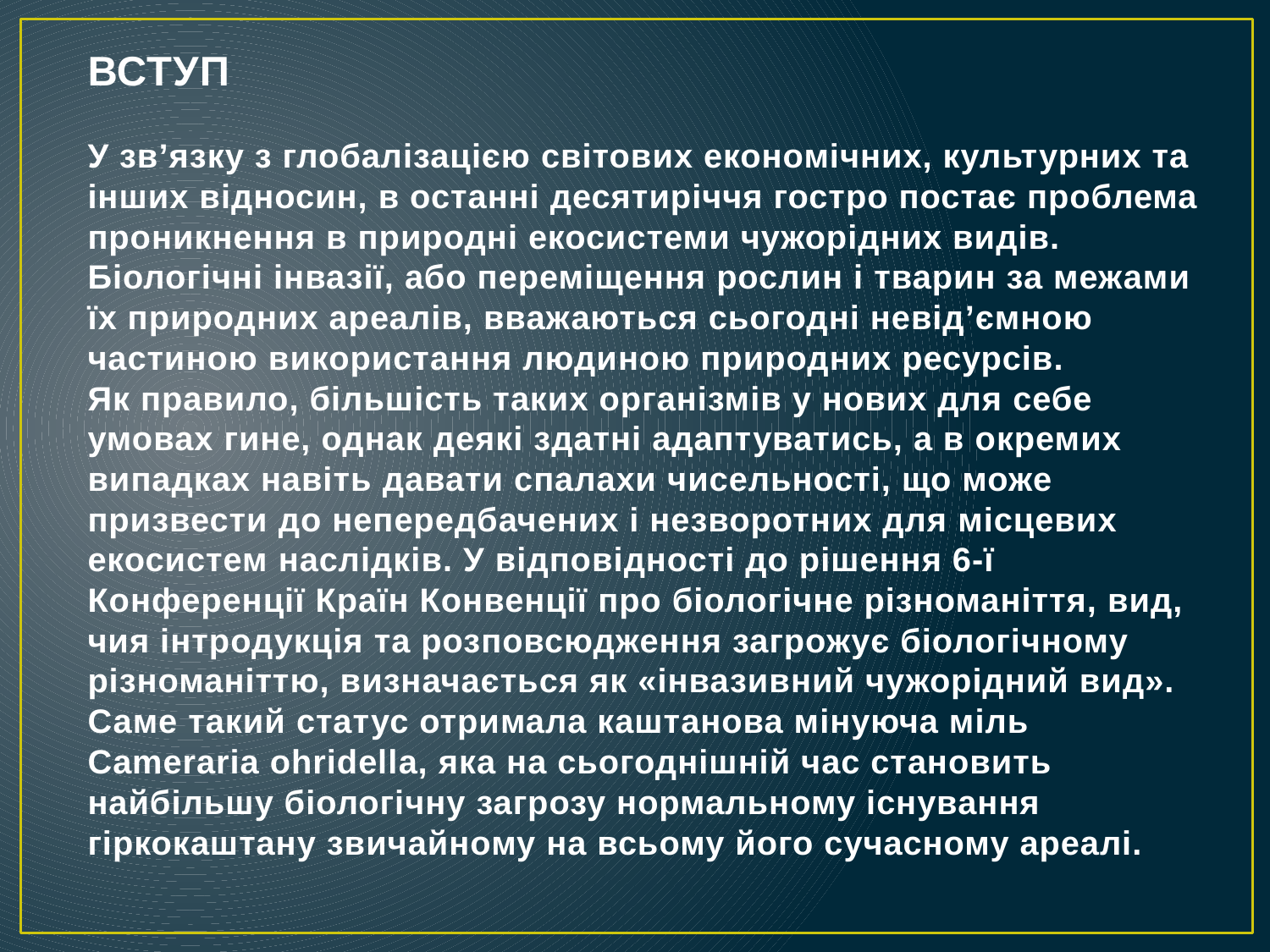

# ВСТУП У зв’язку з глобалізацією світових економічних, культурних та інших відносин, в останні десятиріччя гостро постає проблема проникнення в природні екосистеми чужорідних видів. Біологічні інвазії, або переміщення рослин і тварин за межами їх природних ареалів, вважаються сьогодні невід’ємною частиною використання людиною природних ресурсів. Як правило, більшість таких організмів у нових для себе умовах гине, однак деякі здатні адаптуватись, а в окремих випадках навіть давати спалахи чисельності, що може призвести до непередбачених і незворотних для місцевих екосистем наслідків. У відповідності до рішення 6-ї Конференції Країн Конвенції про біологічне різноманіття, вид, чия інтродукція та розповсюдження загрожує біологічному різноманіттю, визначається як «інвазивний чужорідний вид». Саме такий статус отримала каштанова мінуюча міль Cameraria ohridellа, яка на сьогоднішній час становить найбільшу біологічну загрозу нормальному існування гіркокаштану звичайному на всьому його сучасному ареалі.